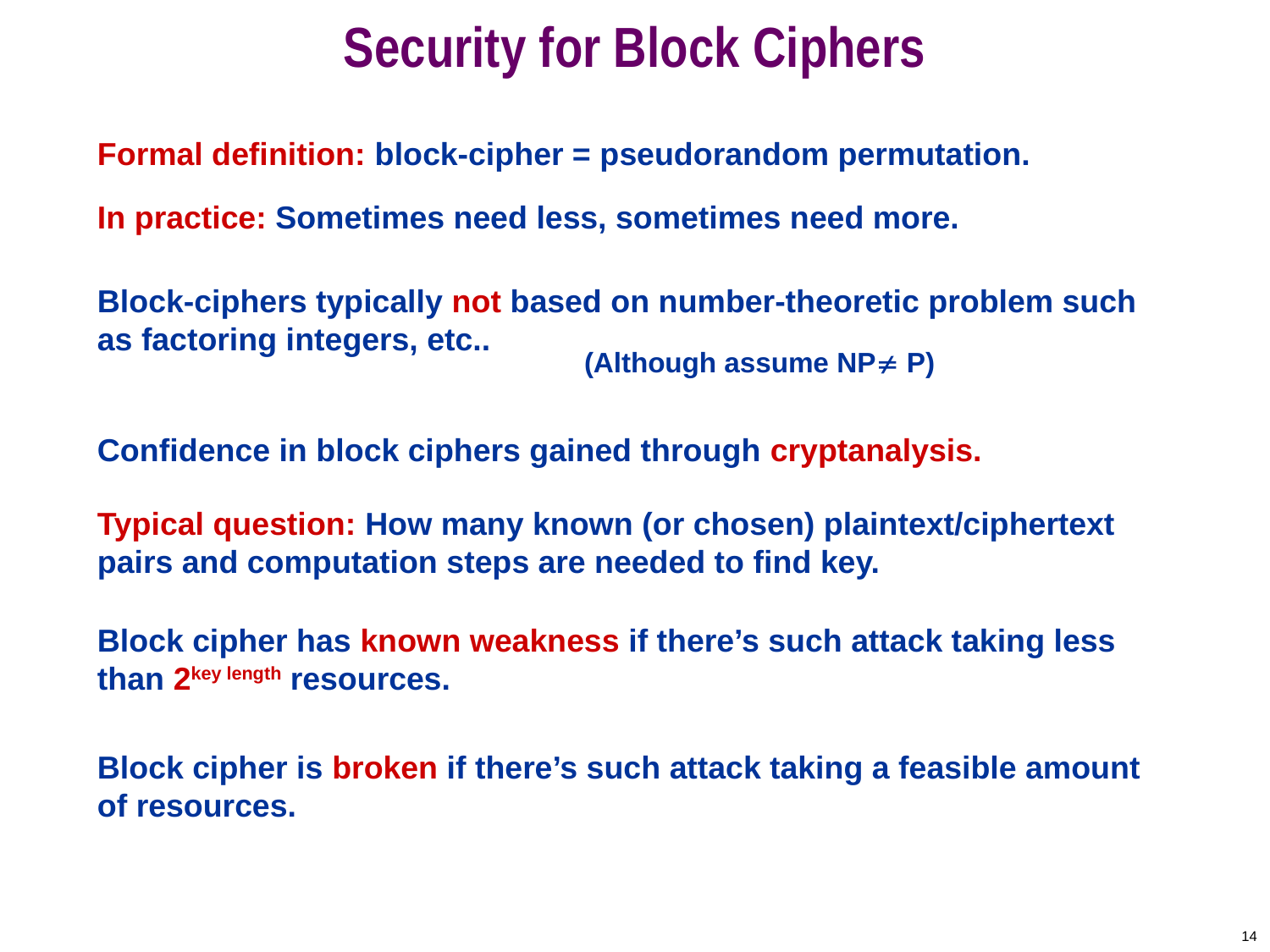

# Security for Block Ciphers
Formal definition: block-cipher = pseudorandom permutation.
In practice: Sometimes need less, sometimes need more.
Block-ciphers typically not based on number-theoretic problem such as factoring integers, etc..
(Although assume NP≠ P)
Confidence in block ciphers gained through cryptanalysis.
Typical question: How many known (or chosen) plaintext/ciphertext pairs and computation steps are needed to find key.
Block cipher has known weakness if there’s such attack taking less than 2key length resources.
Block cipher is broken if there’s such attack taking a feasible amount of resources.
14